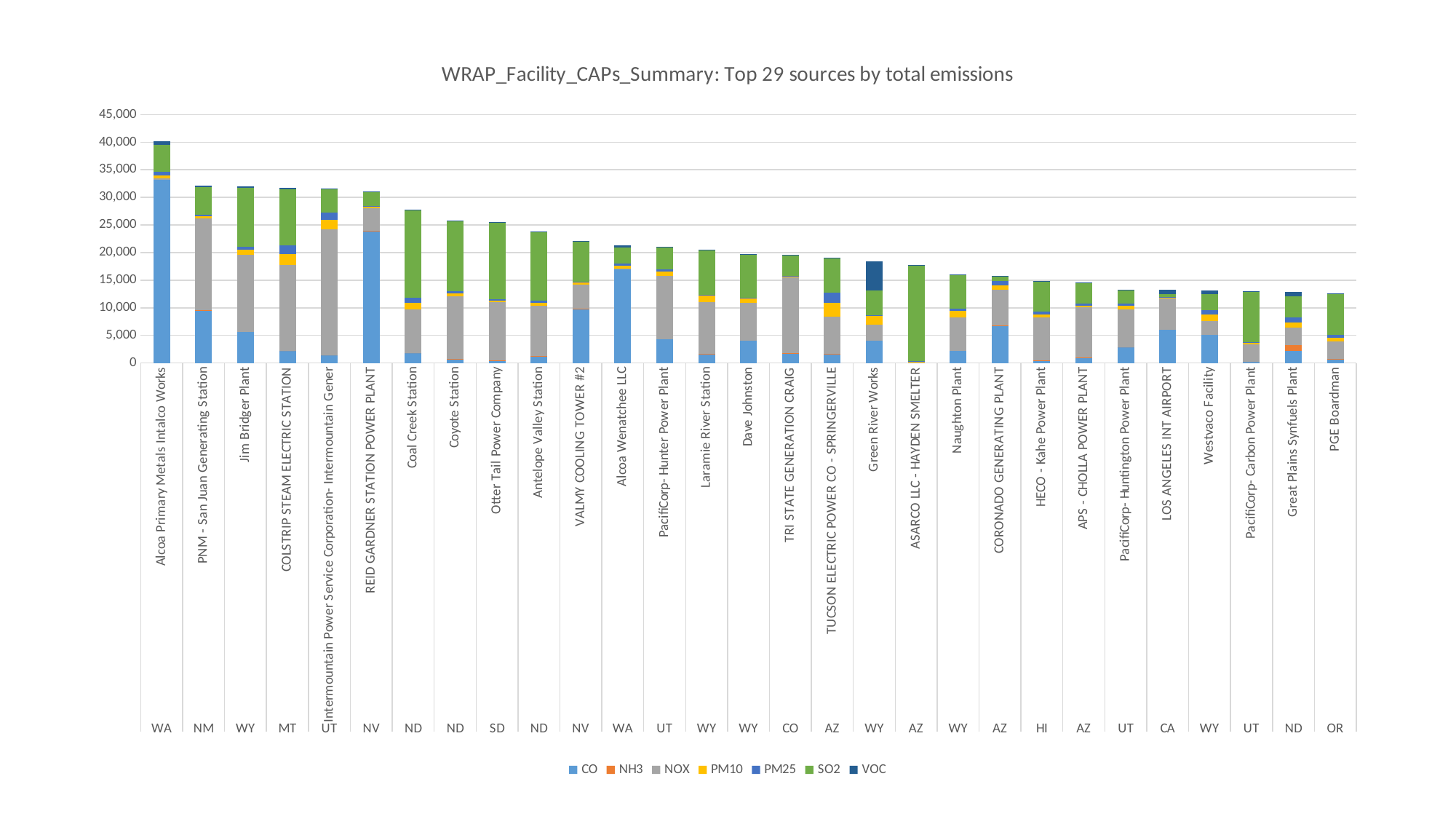

### Chart: WRAP_Facility_CAPs_Summary: Top 29 sources by total emissions

| Category | CO | NH3 | NOX | PM10 | PM25 | SO2 | VOC |
|---|---|---|---|---|---|---|---|
| Alcoa Primary Metals Intalco Works | 33168.39 | None | 227.35 | 636.8385000000001 | 636.8385000000001 | 4794.298500000002 | 718.5040000000001 |
| PNM - San Juan Generating Station | 9492.181999999999 | 93.0051 | 16566.600000000002 | 466.76599999999996 | 299.85499999999996 | 4989.3330000000005 | 185.95600000000002 |
| Jim Bridger Plant | 5626.013356400001 | 2.395482 | 13903.882972 | 932.8842747000001 | 543.9562292 | 10725.676291599999 | 233.5560567 |
| COLSTRIP STEAM ELECTRIC STATION | 2186.514 | 0.2448 | 15588.505000000001 | 1988.6988999999999 | 1610.4410209999999 | 10110.07 | 306.0521 |
| Intermountain Power Service Corporation- Intermountain Gener | 1344.6295 | 1.7609000000000001 | 22909.246400000004 | 1664.9975 | 1322.609 | 4371.504199999999 | 13.6938 |
| REID GARDNER STATION POWER PLANT | 23911.74837 | 18.24311 | 4085.5805750000004 | 352.46691718000005 | 124.721482764 | 2505.6503105 | 23.312094999999996 |
| Coal Creek Station | 1735.3 | 0.2 | 7986.599999999999 | 1115.9 | 1005.276471 | 15824.3 | 138.9 |
| Coyote Station | 675.9 | 33.7 | 11377.2 | 539.76 | 369.76 | 12777.1 | 78.7 |
| Otter Tail Power Company | 445.9 | 26.4377 | 10508.599999999999 | 293.73 | 293.73 | 13844.7 | 97.9 |
| Antelope Valley Station | 1229.6 | 78.0206 | 8992.9 | 643.2 | 354.44118000000003 | 12483.5 | 98.30000000000001 |
| VALMY COOLING TOWER #2 | 9815.1249343 | 18.44681 | 4341.2919541 | 401.39479024999997 | 141.08801393829998 | 7429.89926544 | 20.546726760000002 |
| Alcoa Wenatchee LLC | 17047.74 | 0.24336 | 69.5 | 457.45259000000004 | 457.45259000000004 | 2934.7700000000004 | 329.74999999999994 |
| PacifiCorp- Hunter Power Plant | 4343.396900000001 | 1.4 | 11491.1678 | 747.4338 | 426.0275 | 3939.3053 | 125.93090000000001 |
| Laramie River Station | 1502.547 | 90.5 | 9450.137999999999 | 1124.689 | 240.38000000000002 | 7949.852000000001 | 180.02200000000002 |
| Dave Johnston | 4060.3 | 0.1 | 6778.199999999999 | 870.1 | 161.45 | 7688.8 | 106.2 |
| TRI STATE GENERATION CRAIG | 1668.612 | 80.7652 | 13739.3 | 162.53205000000003 | 103.80419499999999 | 3763.3 | 64.78999999999999 |
| TUCSON ELECTRIC POWER CO - SPRINGERVILLE | 1488.5455 | 118.0198 | 6740.748 | 2592.9582993999993 | 1744.87203 | 6221.036360000001 | 193.54124500000003 |
| Green River Works | 3992.947987000001 | 0.0 | 2980.6198000000004 | 1478.130016 | 236.043 | 4434.7 | 5222.8102 |
| ASARCO LLC - HAYDEN SMELTER | 46.9327 | None | 60.171 | 132.99130000000002 | 125.83120000000001 | 17432.5911 | 3.1102999999999996 |
| Naughton Plant | 2221.7 | 0.0 | 6055.700000000001 | 1202.2099999999998 | 299.01 | 6234.799999999999 | 80.4 |
| CORONADO GENERATING PLANT | 6748.9856099 | 52.799 | 6454.094645 | 809.2405835200001 | 742.84558352 | 908.12088063 | 98.43212023 |
| HECO - Kahe Power Plant | 336.93502615 | 72.6734102 | 7857.533379379999 | 556.3029809699999 | 453.1229237899999 | 5554.73203942 | 52.093571700000005 |
| APS - CHOLLA POWER PLANT | 960.0721788 | 66.81767 | 9021.088769 | 346.5115534508 | 341.45984850542004 | 3806.5880369000006 | 6.42792669 |
| PacifiCorp- Huntington Power Plant | 2800.5083999999997 | 0.8659 | 6871.580400000001 | 755.3729000000001 | 325.0118 | 2479.2409 | 81.1605 |
| LOS ANGELES INT AIRPORT | 6002.1945870264 | None | 5677.768673941999 | 104.30716964780002 | 102.73895604780002 | 559.0343450376001 | 764.3789298540001 |
| Westvaco Facility | 5118.653125 | 0.0 | 2470.9866500000003 | 1145.3142329600003 | 830.3833815000003 | 2911.5476492999996 | 684.8556680000002 |
| PacifiCorp- Carbon Power Plant | 149.9688 | 0.1914 | 3241.2562000000007 | 307.6635 | 48.97069 | 9241.3599 | 17.97 |
| Great Plains Synfuels Plant | 2230.8 | 970.5 | 3235.2000000000003 | 935.6 | 830.09065 | 3817.7 | 862.16 |
| PGE Boardman | 689.459232 | 28.1961 | 3231.7559738 | 638.72208585 | 486.23367894 | 7438.60337502 | 55.68631177 |